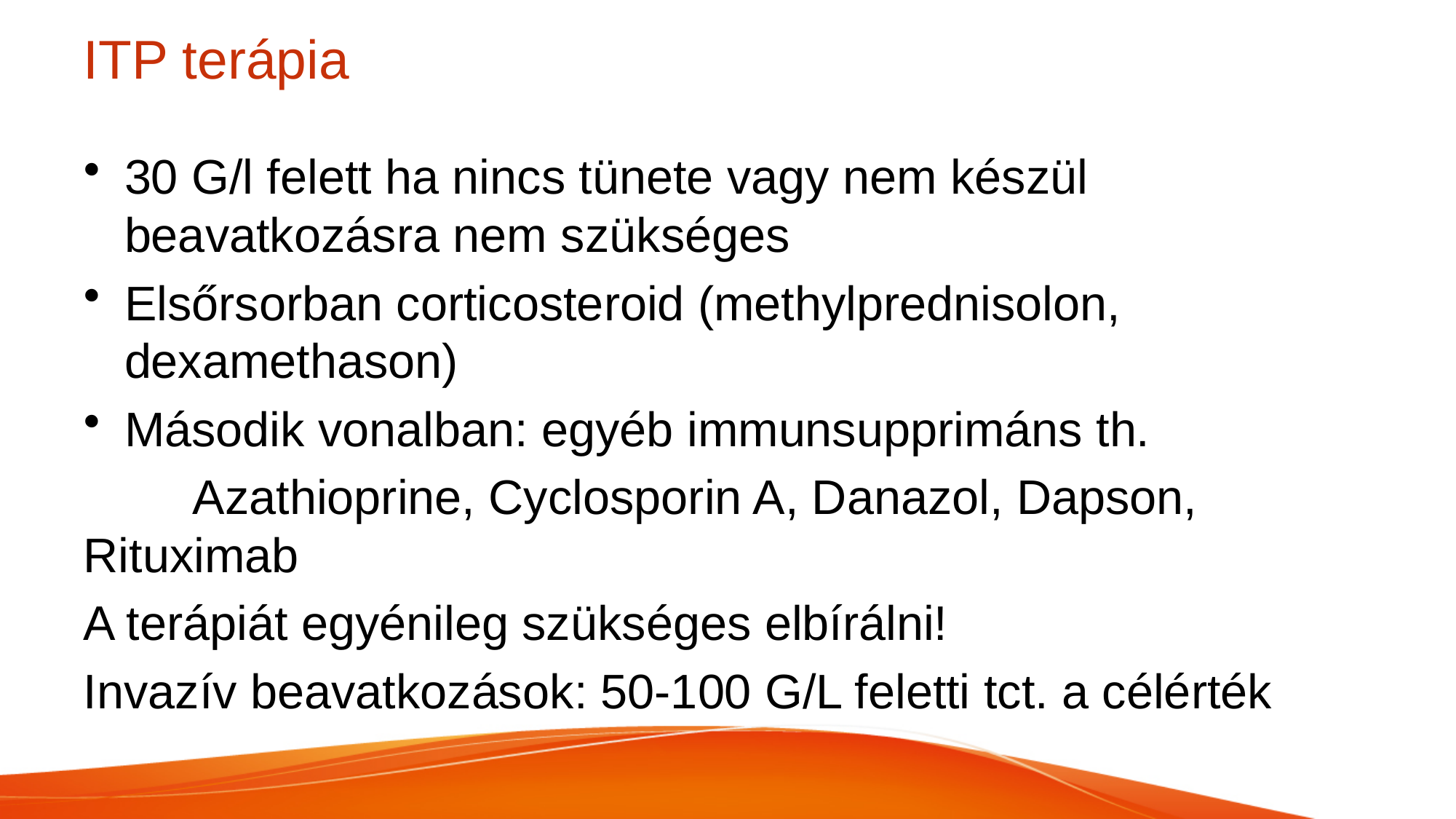

# ITP terápia
30 G/l felett ha nincs tünete vagy nem készül beavatkozásra nem szükséges
Elsőrsorban corticosteroid (methylprednisolon, dexamethason)
Második vonalban: egyéb immunsupprimáns th.
	Azathioprine, Cyclosporin A, Danazol, Dapson, 	Rituximab
A terápiát egyénileg szükséges elbírálni!
Invazív beavatkozások: 50-100 G/L feletti tct. a célérték